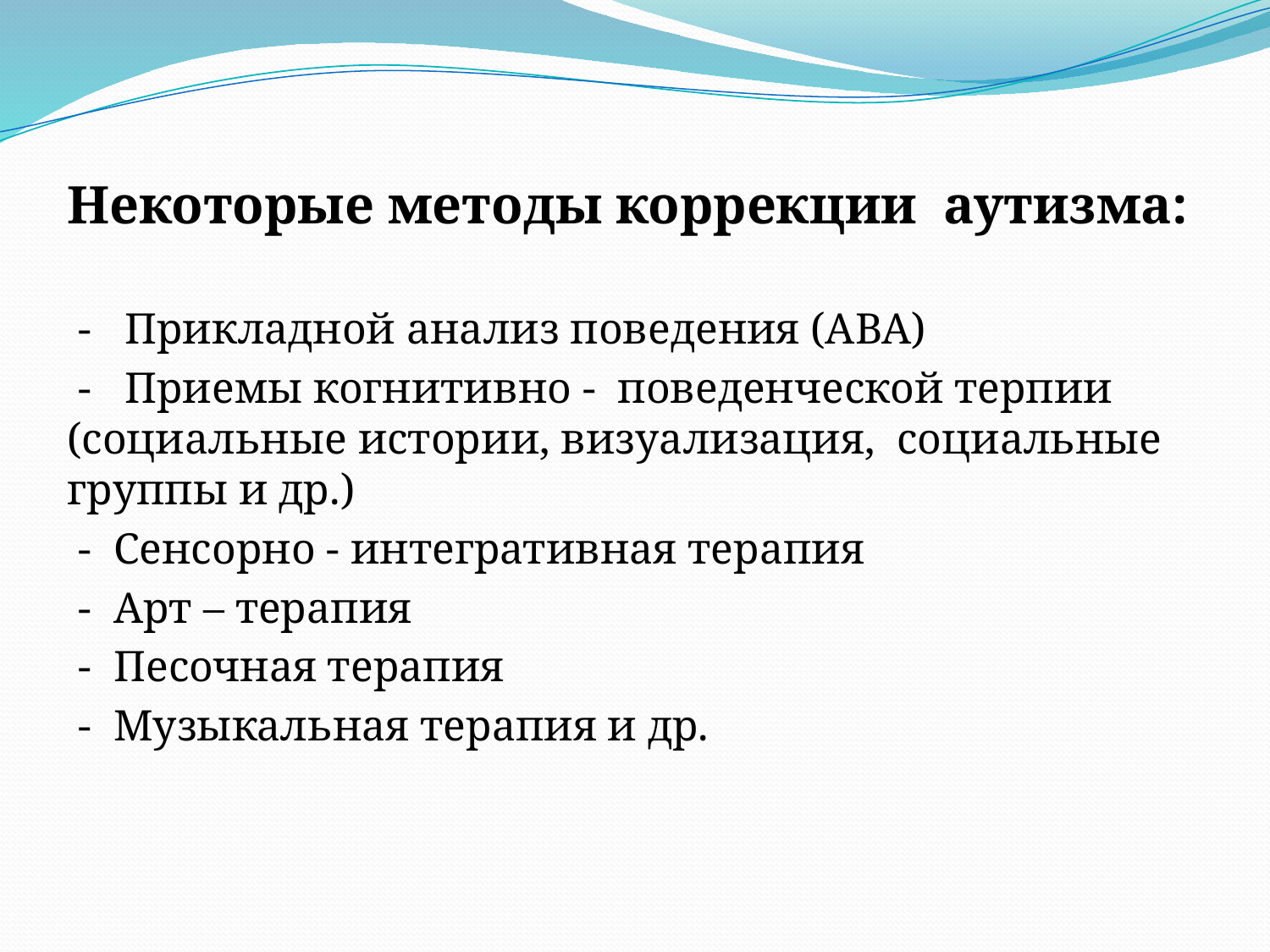

Некоторые методы коррекции  аутизма:

 -   Прикладной анализ поведения (АВА)
 -   Приемы когнитивно -  поведенческой терпии  (социальные истории, визуализация,  социальные группы и др.)
 -  Сенсорно - интегративная терапия
 -  Арт – терапия
 -  Песочная терапия
 -  Музыкальная терапия и др.